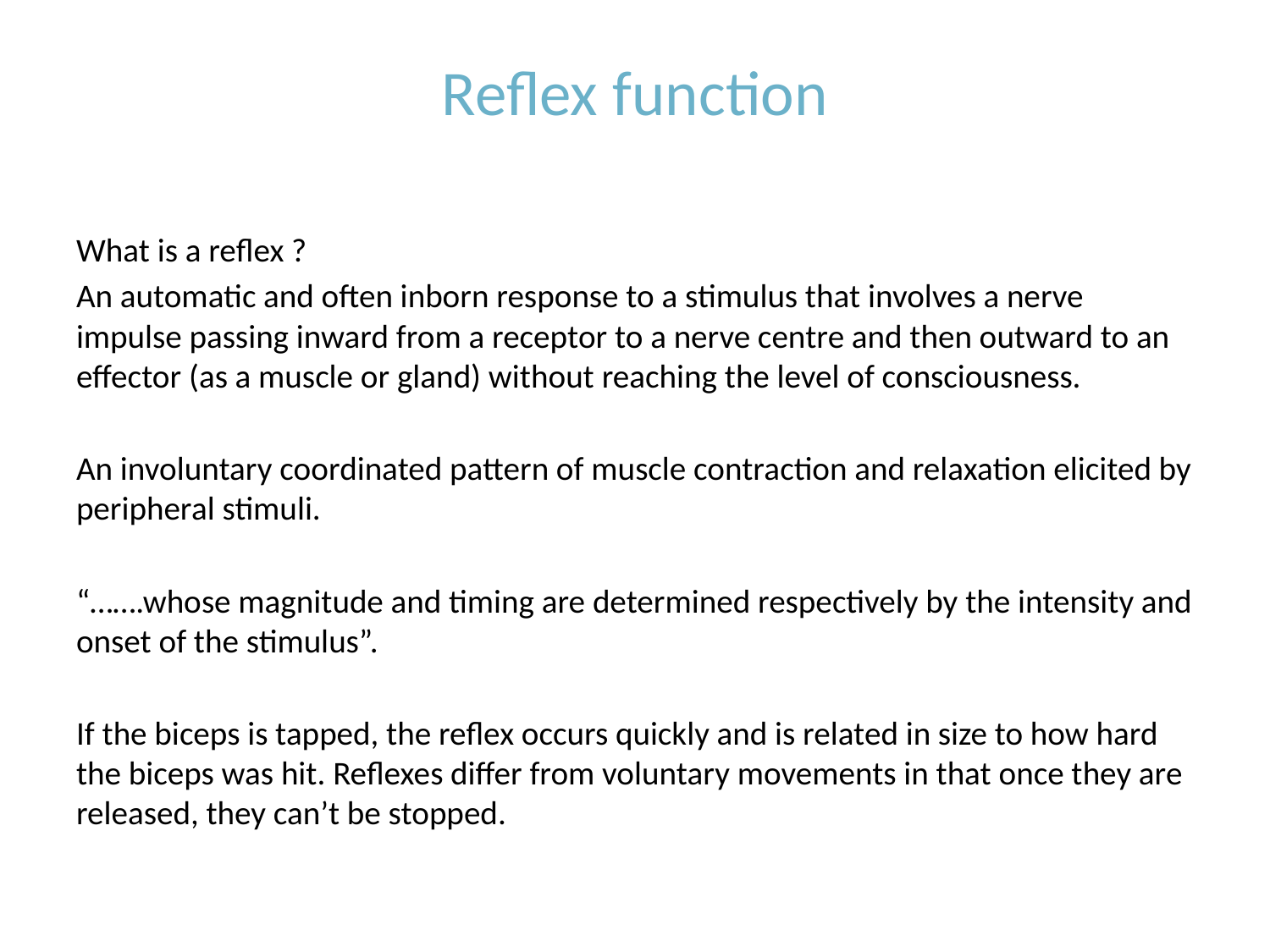

# Reflex function
What is a reflex ?
An automatic and often inborn response to a stimulus that involves a nerve impulse passing inward from a receptor to a nerve centre and then outward to an effector (as a muscle or gland) without reaching the level of consciousness.

An involuntary coordinated pattern of muscle contraction and relaxation elicited by peripheral stimuli.

“…….whose magnitude and timing are determined respectively by the intensity and onset of the stimulus”.

If the biceps is tapped, the reflex occurs quickly and is related in size to how hard the biceps was hit. Reflexes differ from voluntary movements in that once they are released, they can’t be stopped.